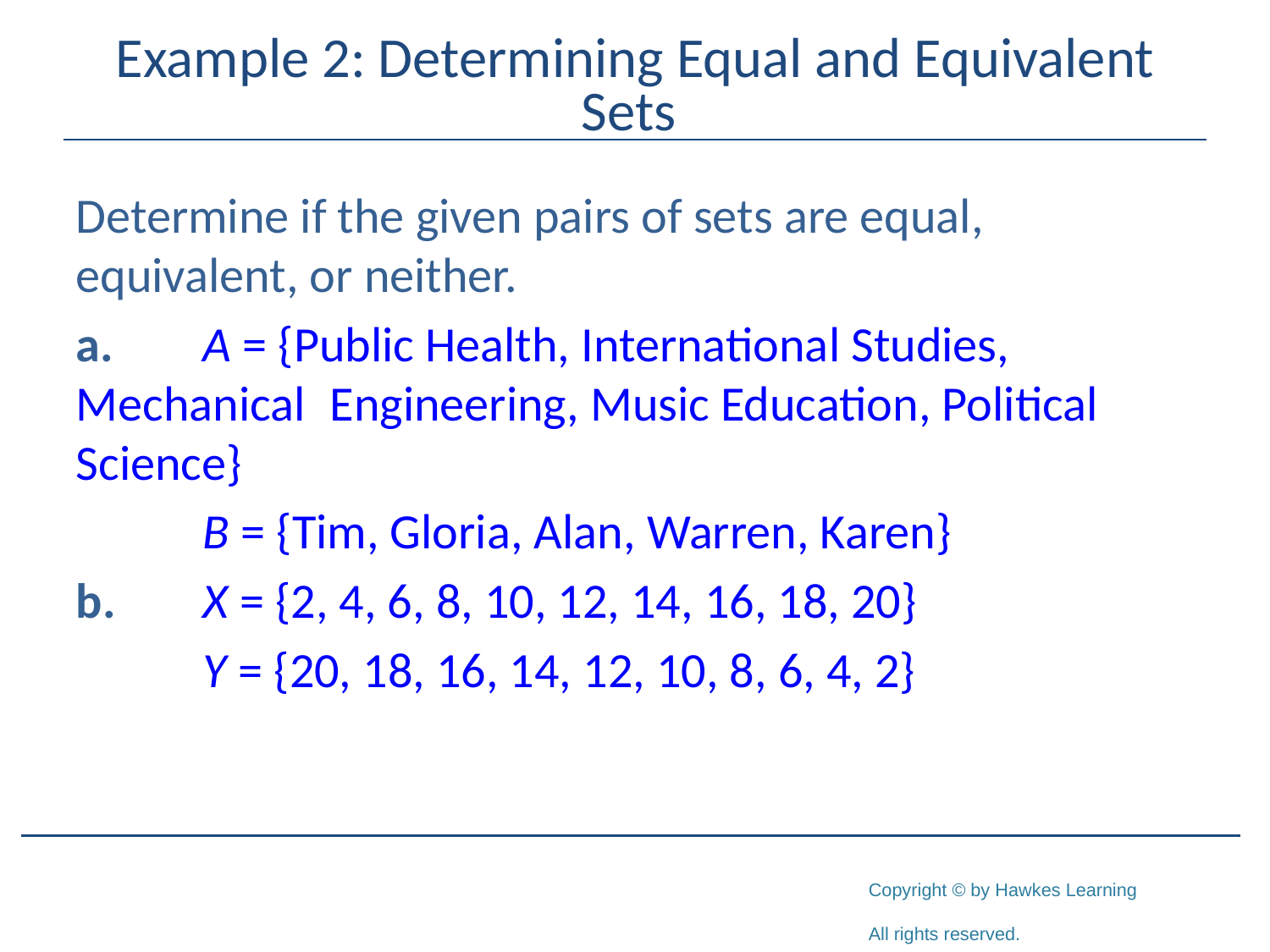

# Example 2: Determining Equal and Equivalent Sets
Determine if the given pairs of sets are equal, equivalent, or neither.
a.	A = {Public Health, International Studies, Mechanical 	Engineering, Music Education, Political Science}
	B = {Tim, Gloria, Alan, Warren, Karen}
b.	X = {2, 4, 6, 8, 10, 12, 14, 16, 18, 20}
	Y = {20, 18, 16, 14, 12, 10, 8, 6, 4, 2}